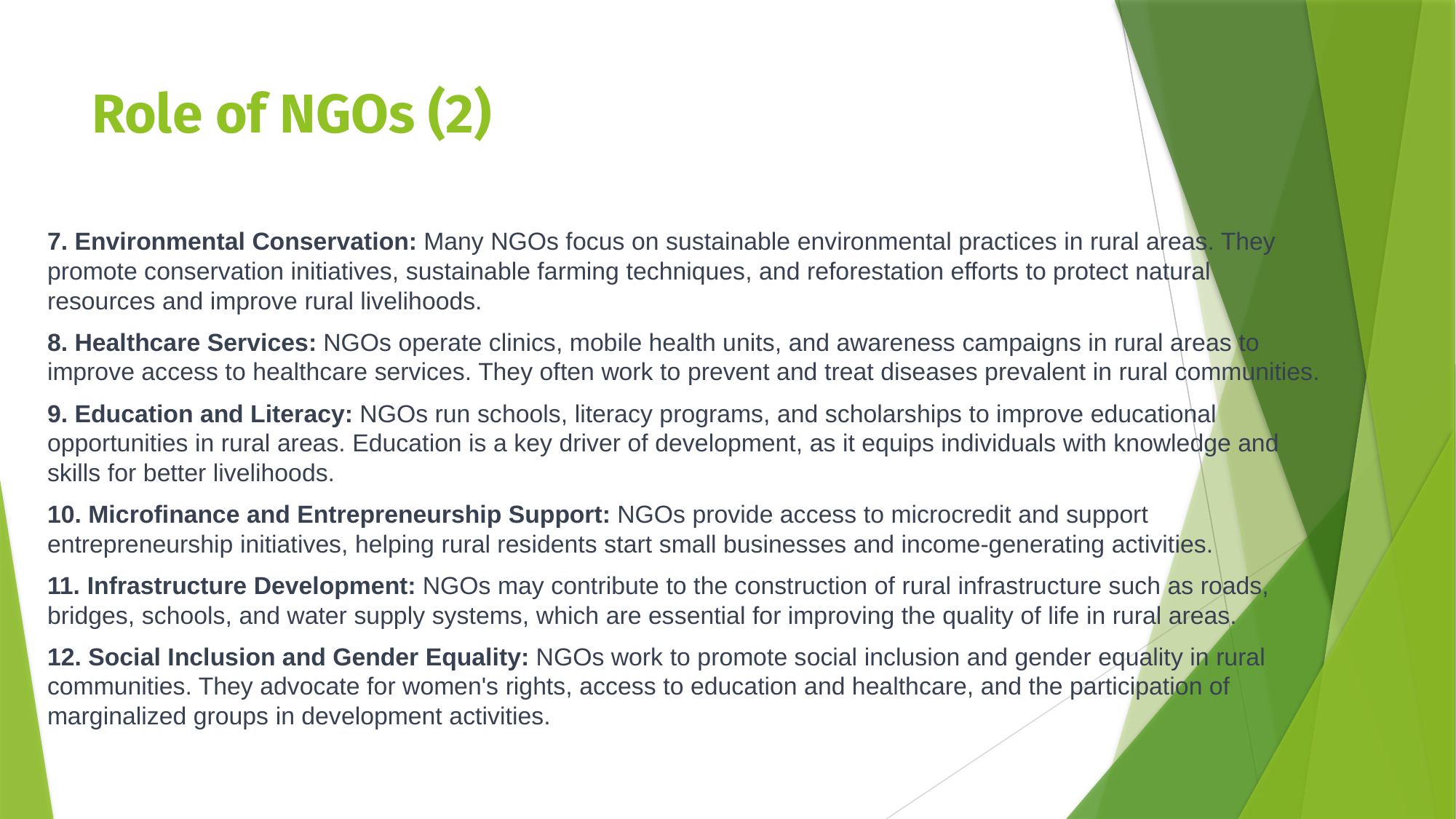

# Role of NGOs (2)
7. Environmental Conservation: Many NGOs focus on sustainable environmental practices in rural areas. They promote conservation initiatives, sustainable farming techniques, and reforestation efforts to protect natural resources and improve rural livelihoods.
8. Healthcare Services: NGOs operate clinics, mobile health units, and awareness campaigns in rural areas to improve access to healthcare services. They often work to prevent and treat diseases prevalent in rural communities.
9. Education and Literacy: NGOs run schools, literacy programs, and scholarships to improve educational opportunities in rural areas. Education is a key driver of development, as it equips individuals with knowledge and skills for better livelihoods.
10. Microfinance and Entrepreneurship Support: NGOs provide access to microcredit and support entrepreneurship initiatives, helping rural residents start small businesses and income-generating activities.
11. Infrastructure Development: NGOs may contribute to the construction of rural infrastructure such as roads, bridges, schools, and water supply systems, which are essential for improving the quality of life in rural areas.
12. Social Inclusion and Gender Equality: NGOs work to promote social inclusion and gender equality in rural communities. They advocate for women's rights, access to education and healthcare, and the participation of marginalized groups in development activities.